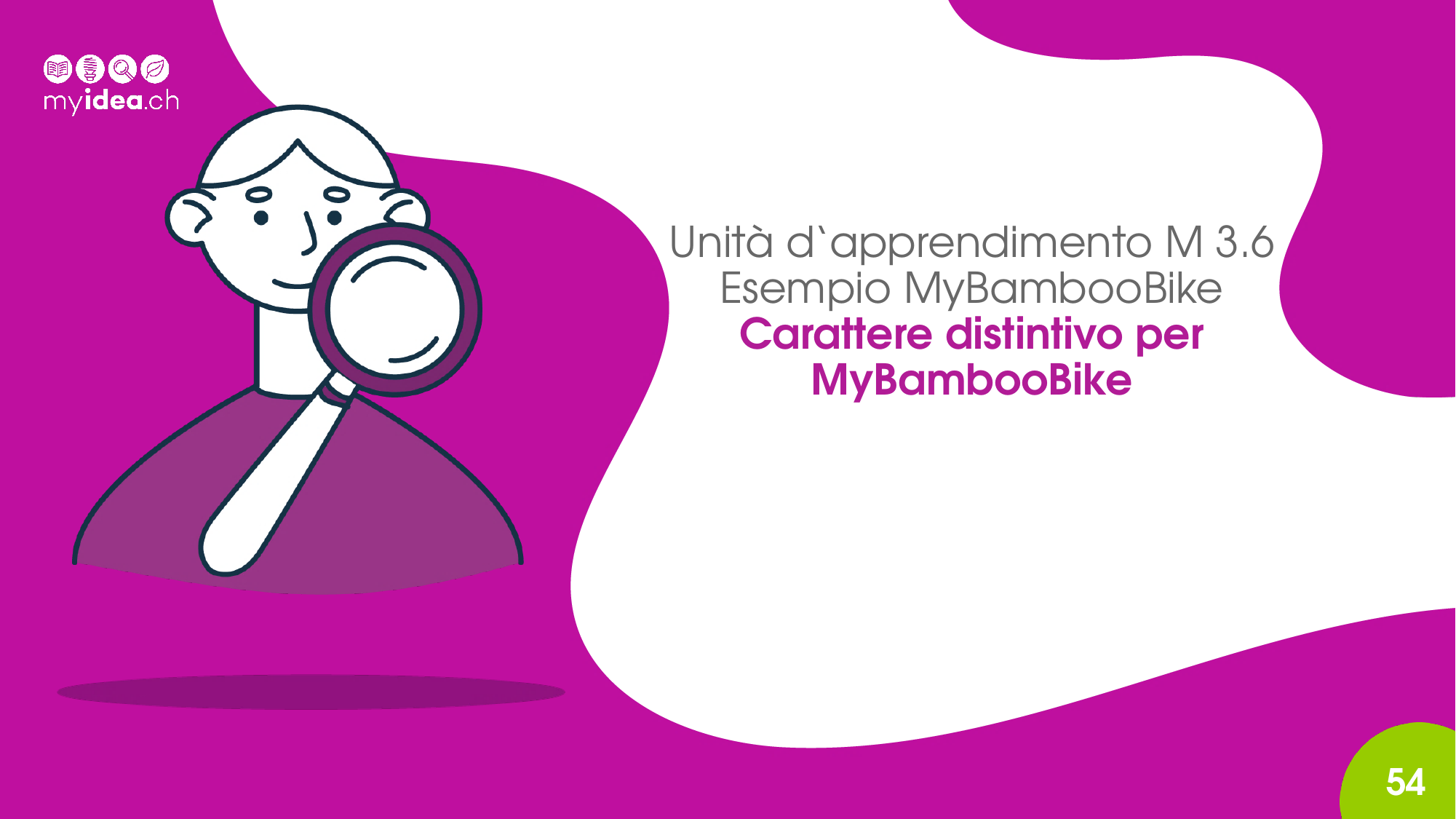

# Unità d‘apprendimento M 3.6 Esempio MyBambooBike Carattere distintivo per MyBambooBike
54